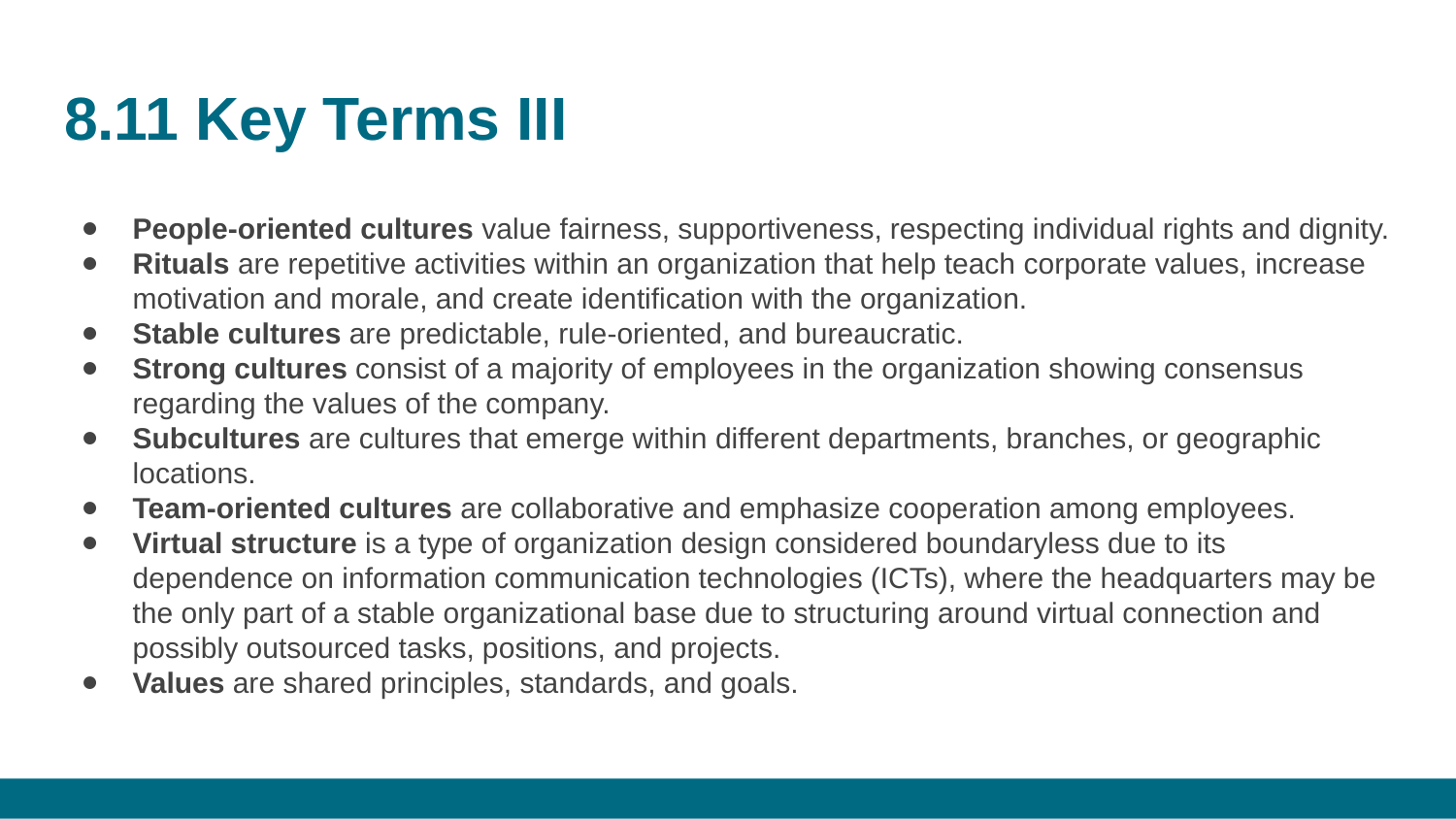

# 8.11 Key Terms III
People-oriented cultures value fairness, supportiveness, respecting individual rights and dignity.
Rituals are repetitive activities within an organization that help teach corporate values, increase motivation and morale, and create identification with the organization.
Stable cultures are predictable, rule-oriented, and bureaucratic.
Strong cultures consist of a majority of employees in the organization showing consensus regarding the values of the company.
Subcultures are cultures that emerge within different departments, branches, or geographic locations.
Team-oriented cultures are collaborative and emphasize cooperation among employees.
Virtual structure is a type of organization design considered boundaryless due to its dependence on information communication technologies (ICTs), where the headquarters may be the only part of a stable organizational base due to structuring around virtual connection and possibly outsourced tasks, positions, and projects.
Values are shared principles, standards, and goals.